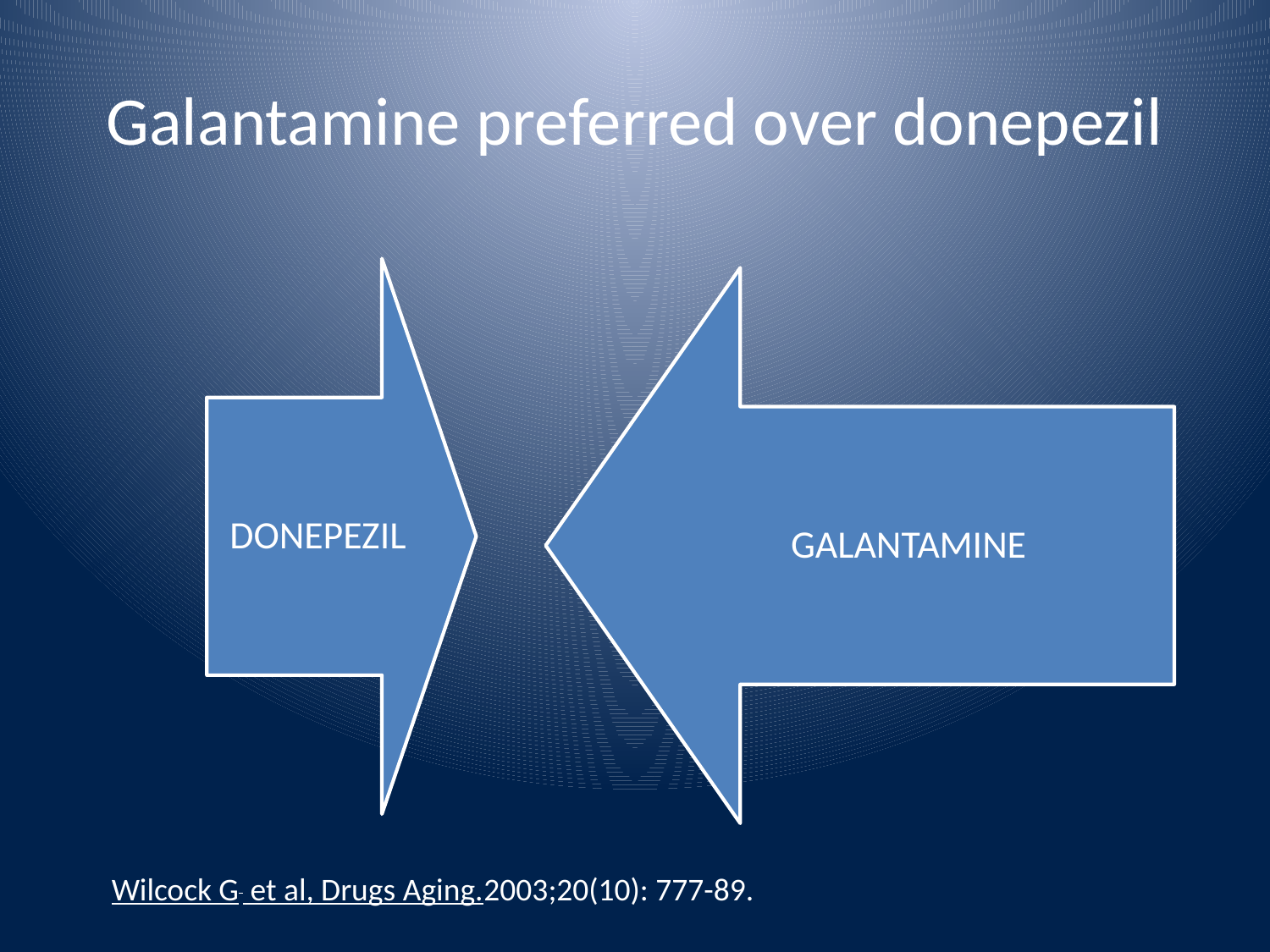

# Galantamine preferred over donepezil
DONEPEZIL
GALANTAMINE
Wilcock G  et al, Drugs Aging.2003;20(10): 777-89.